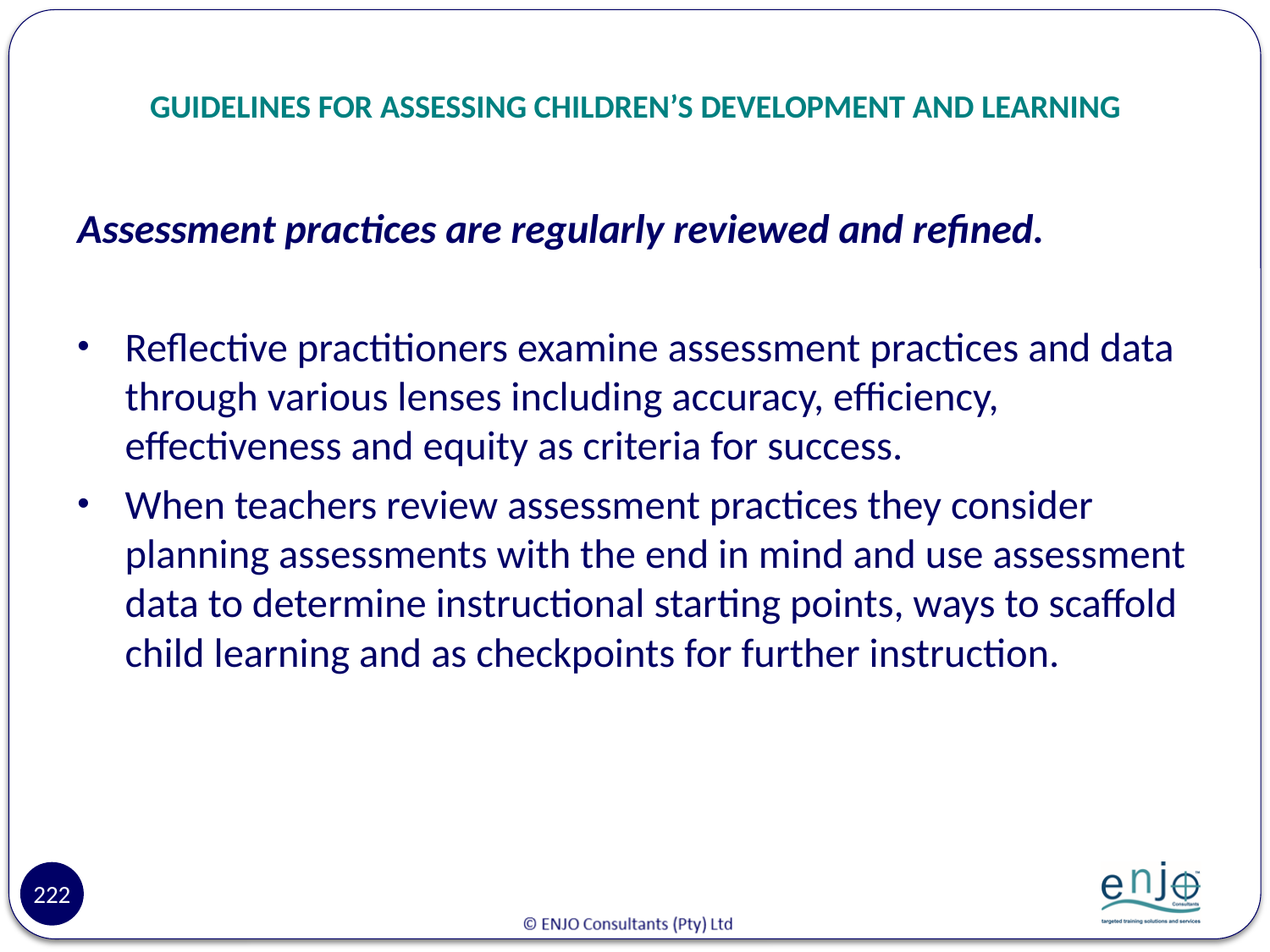

# GUIDELINES FOR ASSESSING CHILDREN’S DEVELOPMENT AND LEARNING
Assessment practices are regularly reviewed and refined.

Reflective practitioners examine assessment practices and data through various lenses including accuracy, efficiency, effectiveness and equity as criteria for success.
When teachers review assessment practices they consider planning assessments with the end in mind and use assessment data to determine instructional starting points, ways to scaffold child learning and as checkpoints for further instruction.

222